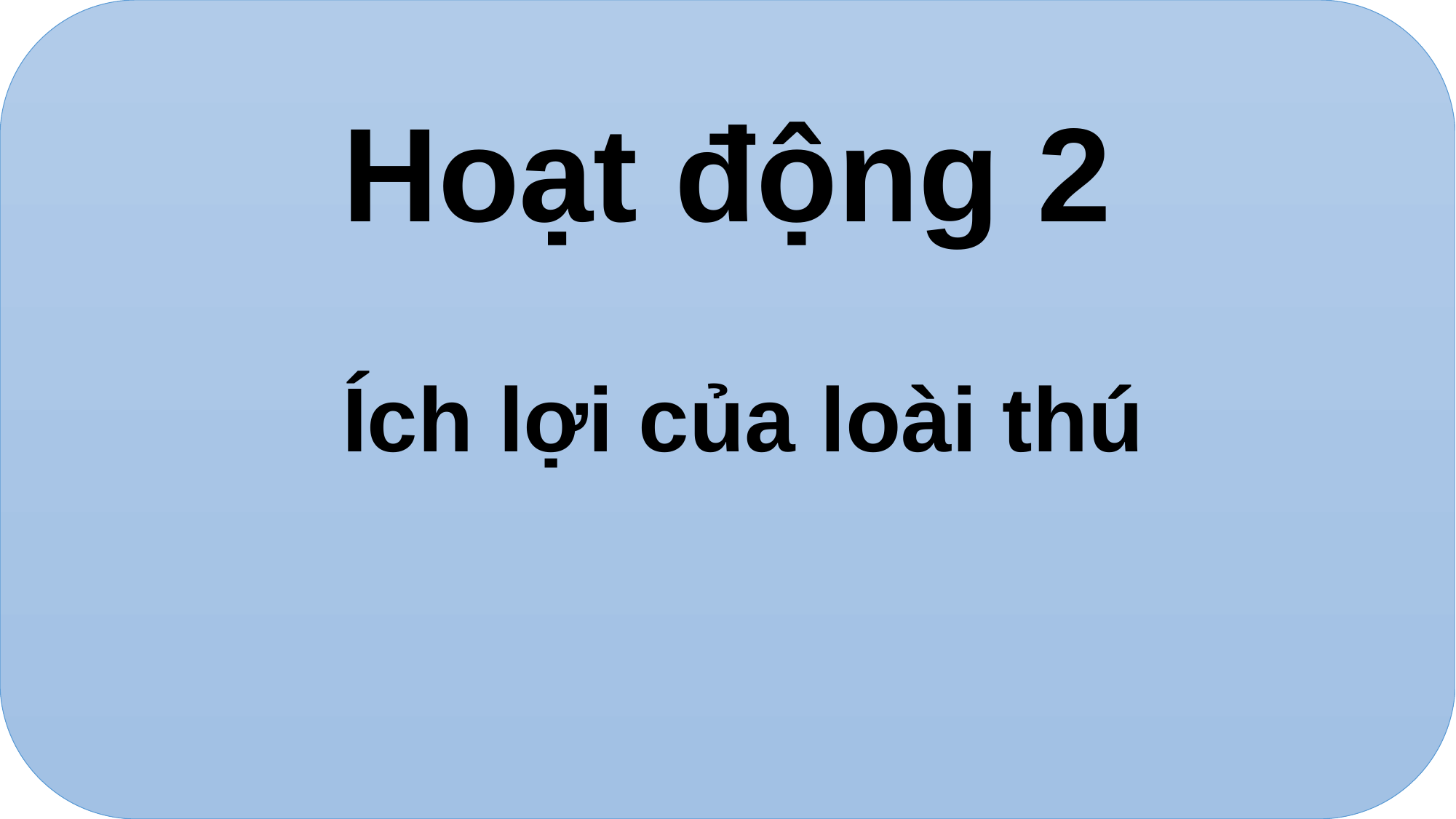

Hoạt động 2
Ích lợi của loài thú